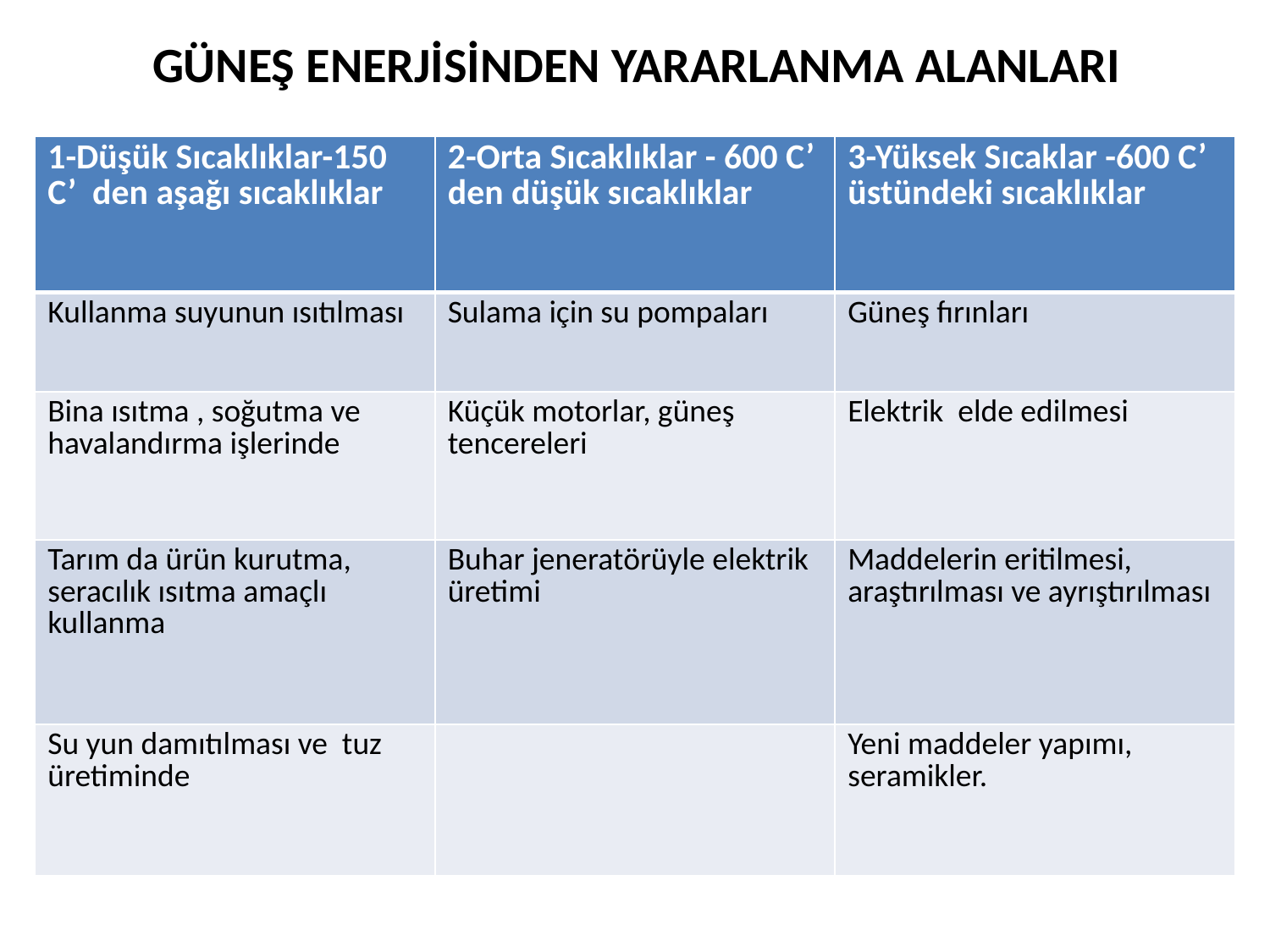

# GÜNEŞ ENERJİSİNDEN YARARLANMA ALANLARI
| 1-Düşük Sıcaklıklar-150 C’ den aşağı sıcaklıklar | 2-Orta Sıcaklıklar - 600 C’ den düşük sıcaklıklar | 3-Yüksek Sıcaklar -600 C’ üstündeki sıcaklıklar |
| --- | --- | --- |
| Kullanma suyunun ısıtılması | Sulama için su pompaları | Güneş fırınları |
| Bina ısıtma , soğutma ve havalandırma işlerinde | Küçük motorlar, güneş tencereleri | Elektrik elde edilmesi |
| Tarım da ürün kurutma, seracılık ısıtma amaçlı kullanma | Buhar jeneratörüyle elektrik üretimi | Maddelerin eritilmesi, araştırılması ve ayrıştırılması |
| Su yun damıtılması ve tuz üretiminde |  | Yeni maddeler yapımı, seramikler. |